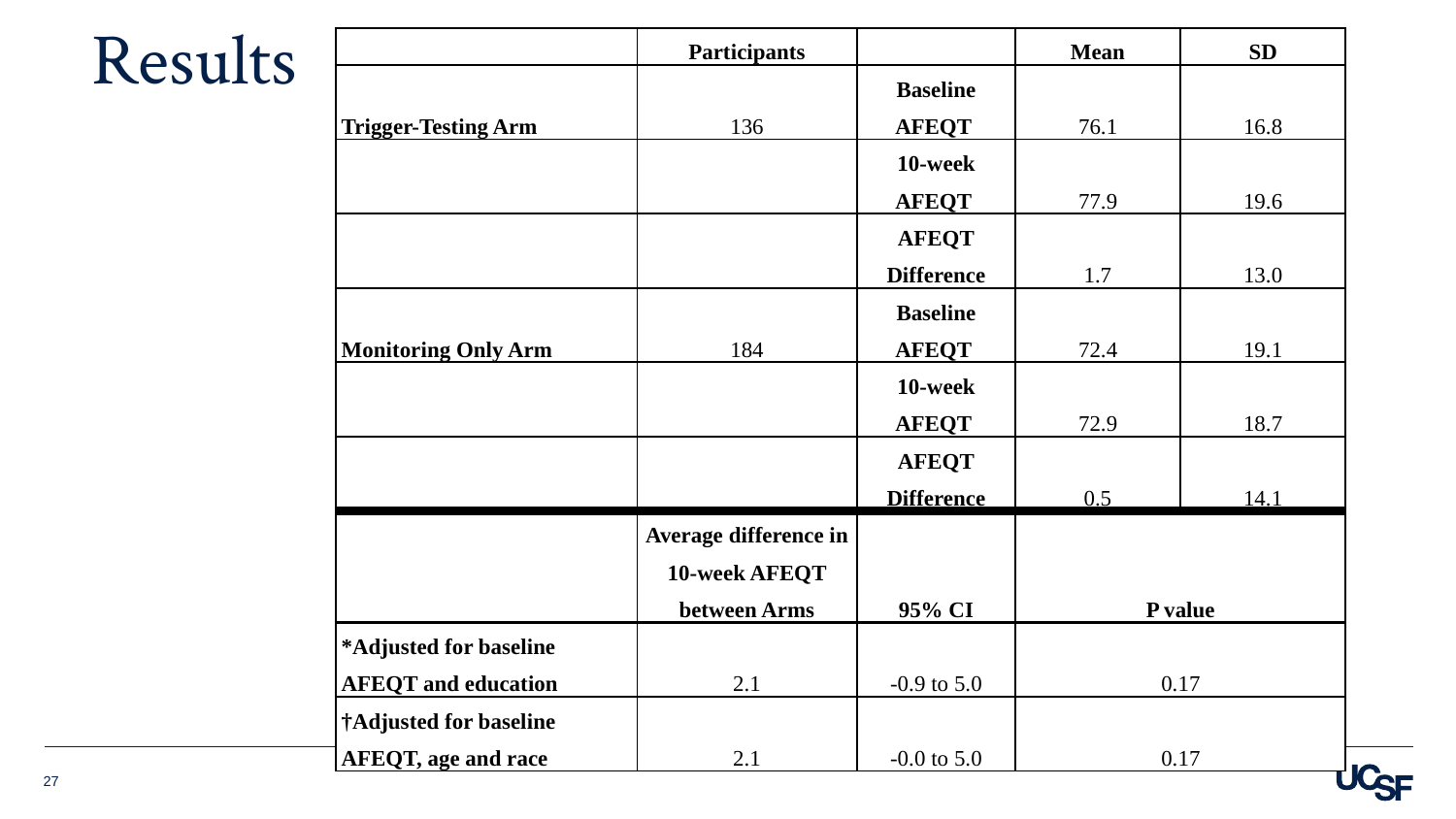

|  | Participants |  | Mean | SD |
| --- | --- | --- | --- | --- |
| Trigger-Testing Arm | 136 | Baseline AFEQT | 76.1 | 16.8 |
|  |  | 10-week AFEQT | 77.9 | 19.6 |
|  |  | AFEQT Difference | 1.7 | 13.0 |
| Monitoring Only Arm | 184 | Baseline AFEQT | 72.4 | 19.1 |
|  |  | 10-week AFEQT | 72.9 | 18.7 |
|  |  | AFEQT Difference | 0.5 | 14.1 |
|  | Average difference in 10-week AFEQT between Arms | 95% CI | P value |  |
| \*Adjusted for baseline AFEQT and education | 2.1 | -0.9 to 5.0 | 0.17 |  |
| †Adjusted for baseline AFEQT, age and race | 2.1 | -0.0 to 5.0 | 0.17 |  |
# Results
27